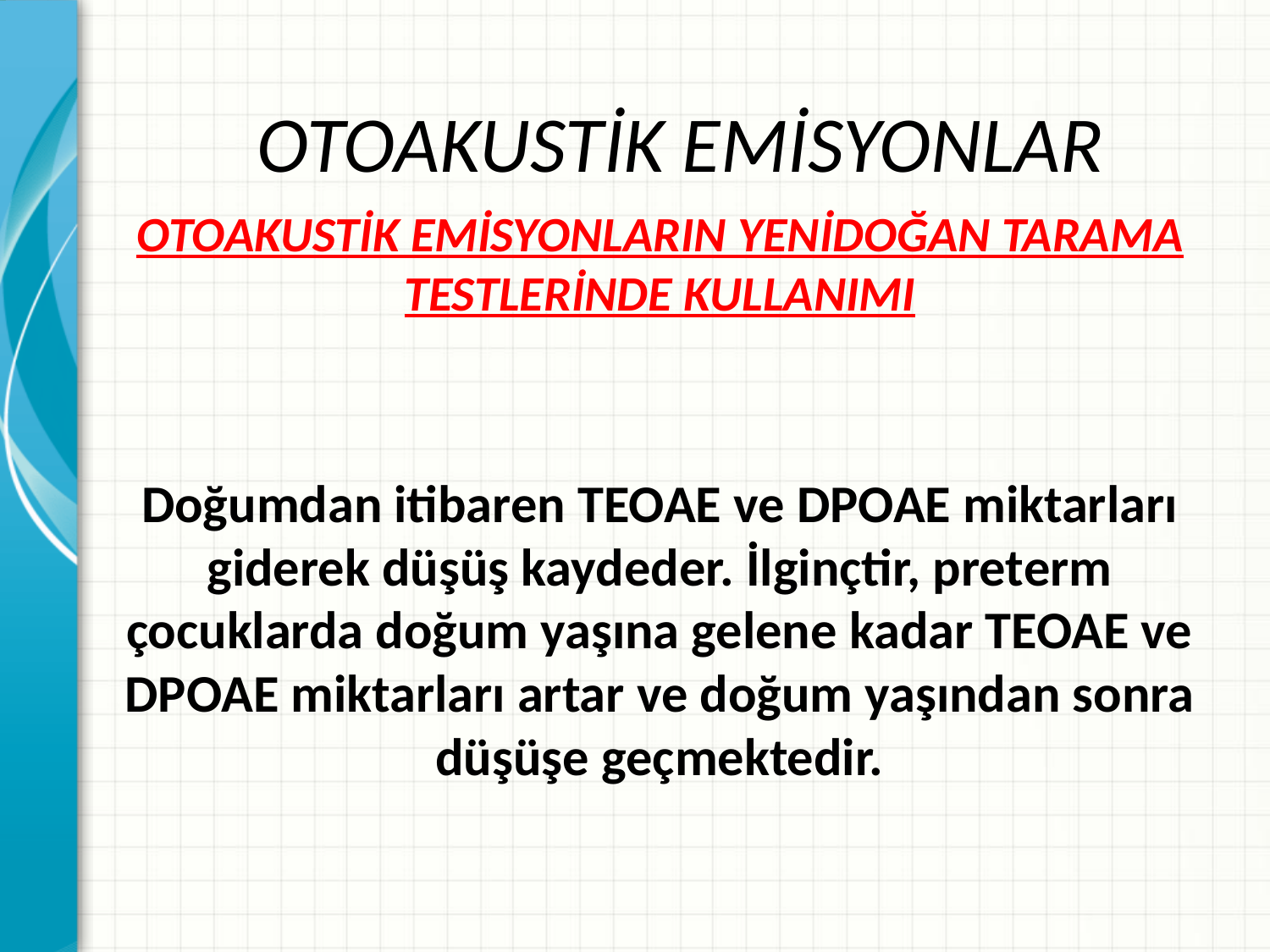

# OTOAKUSTİK EMİSYONLAR
OTOAKUSTİK EMİSYONLARIN YENİDOĞAN TARAMA TESTLERİNDE KULLANIMI

Doğumdan itibaren TEOAE ve DPOAE miktarları giderek düşüş kaydeder. İlginçtir, preterm çocuklarda doğum yaşına gelene kadar TEOAE ve DPOAE miktarları artar ve doğum yaşından sonra düşüşe geçmektedir.